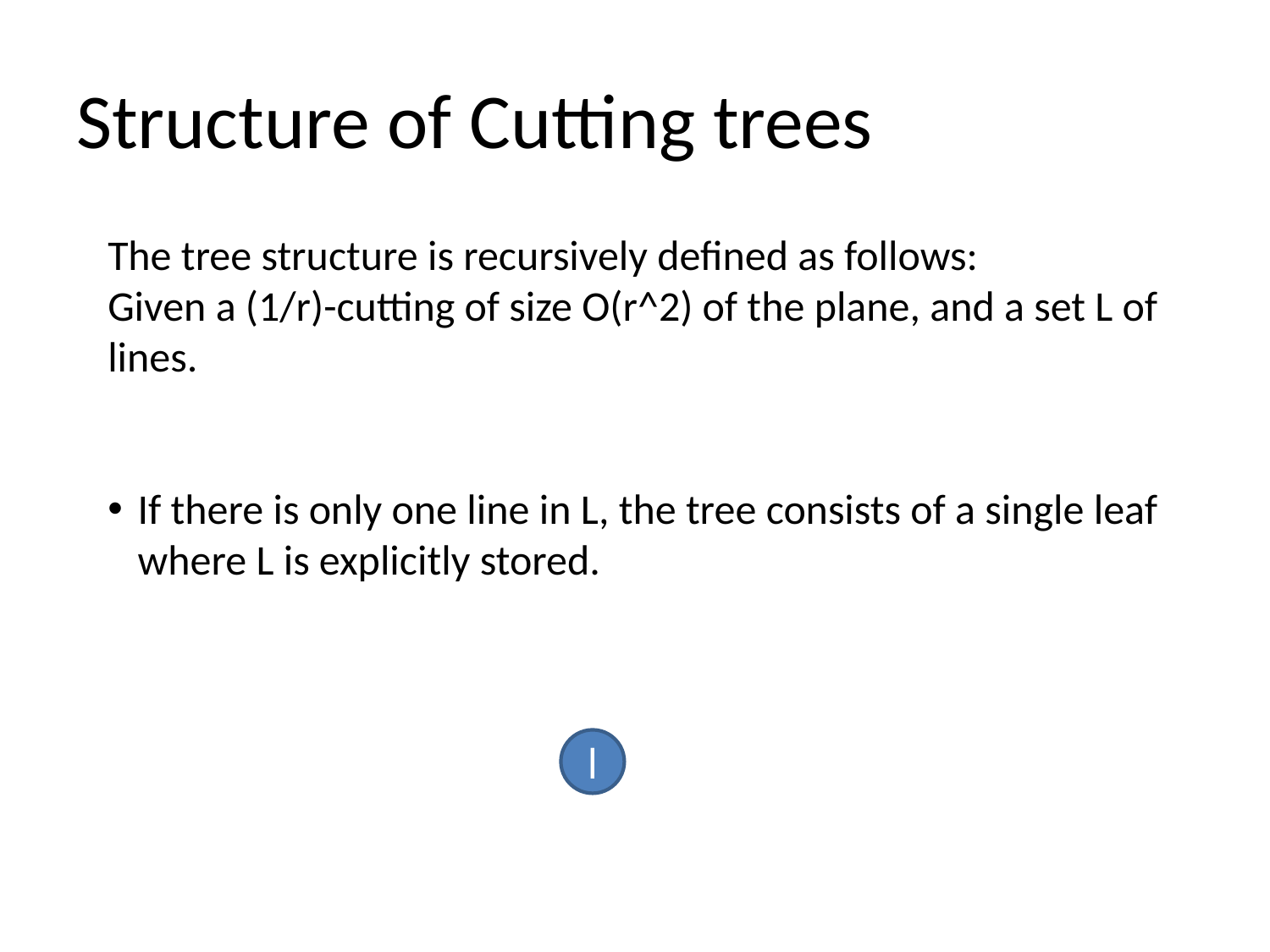

# Structure of Cutting trees
The tree structure is recursively defined as follows:
Given a (1/r)-cutting of size O(r^2) of the plane, and a set L of lines.

If there is only one line in L, the tree consists of a single leaf where L is explicitly stored.
l